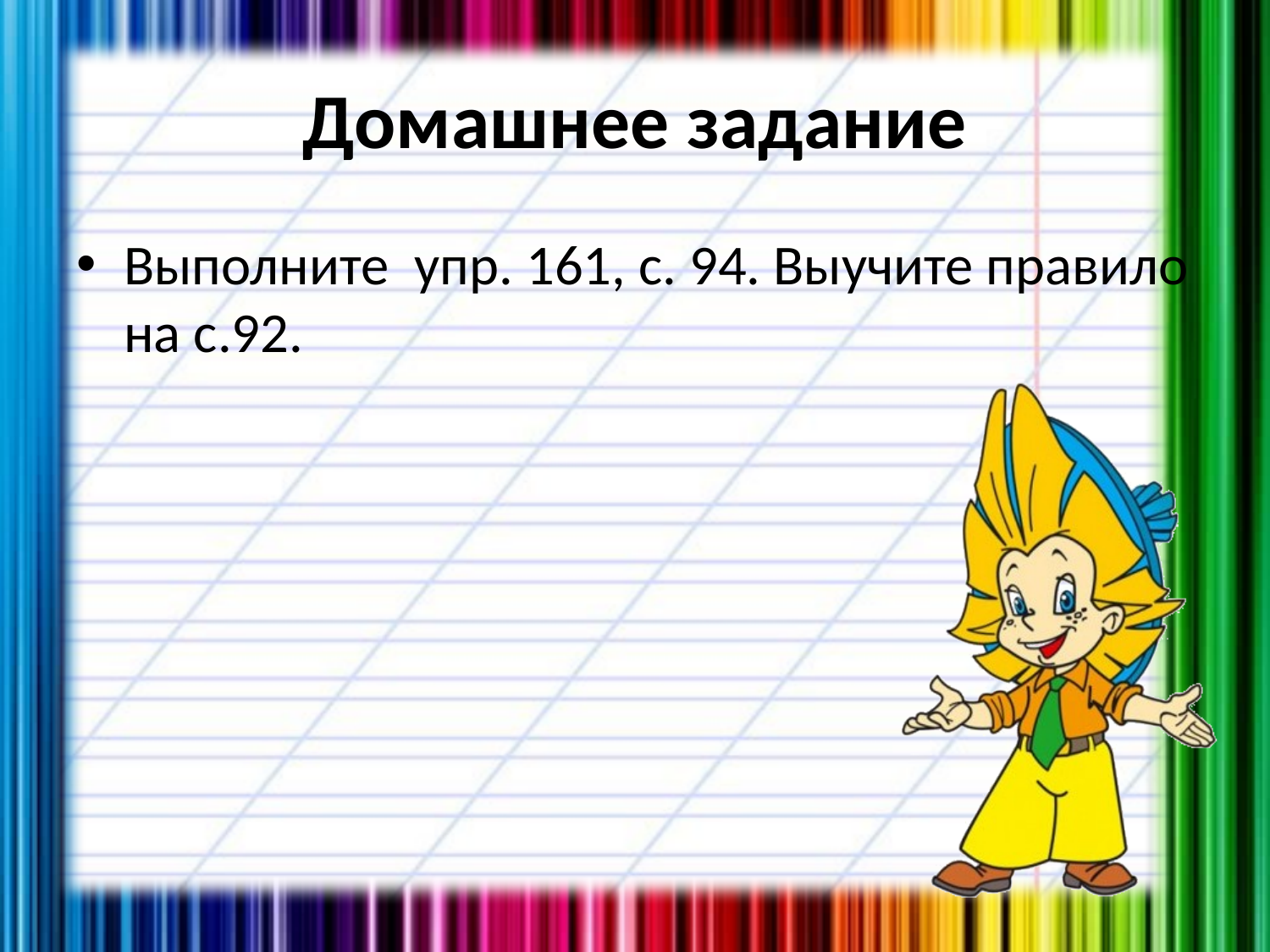

# Домашнее задание
Выполните  упр. 161, с. 94. Выучите правило на с.92.